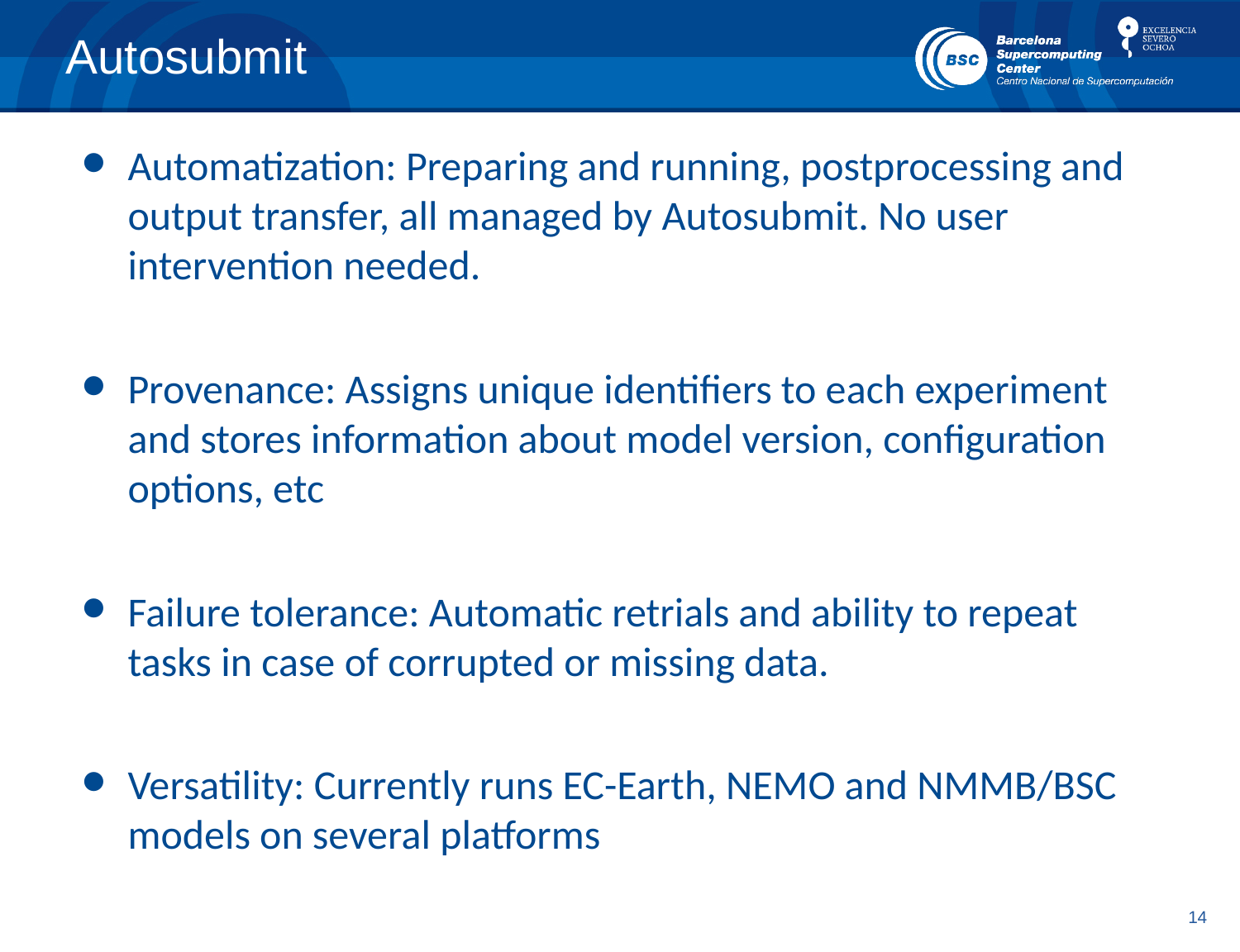

# Autosubmit
Automatization: Preparing and running, postprocessing and output transfer, all managed by Autosubmit. No user intervention needed.

Provenance: Assigns unique identifiers to each experiment and stores information about model version, configuration options, etc

Failure tolerance: Automatic retrials and ability to repeat tasks in case of corrupted or missing data.

Versatility: Currently runs EC-Earth, NEMO and NMMB/BSC models on several platforms